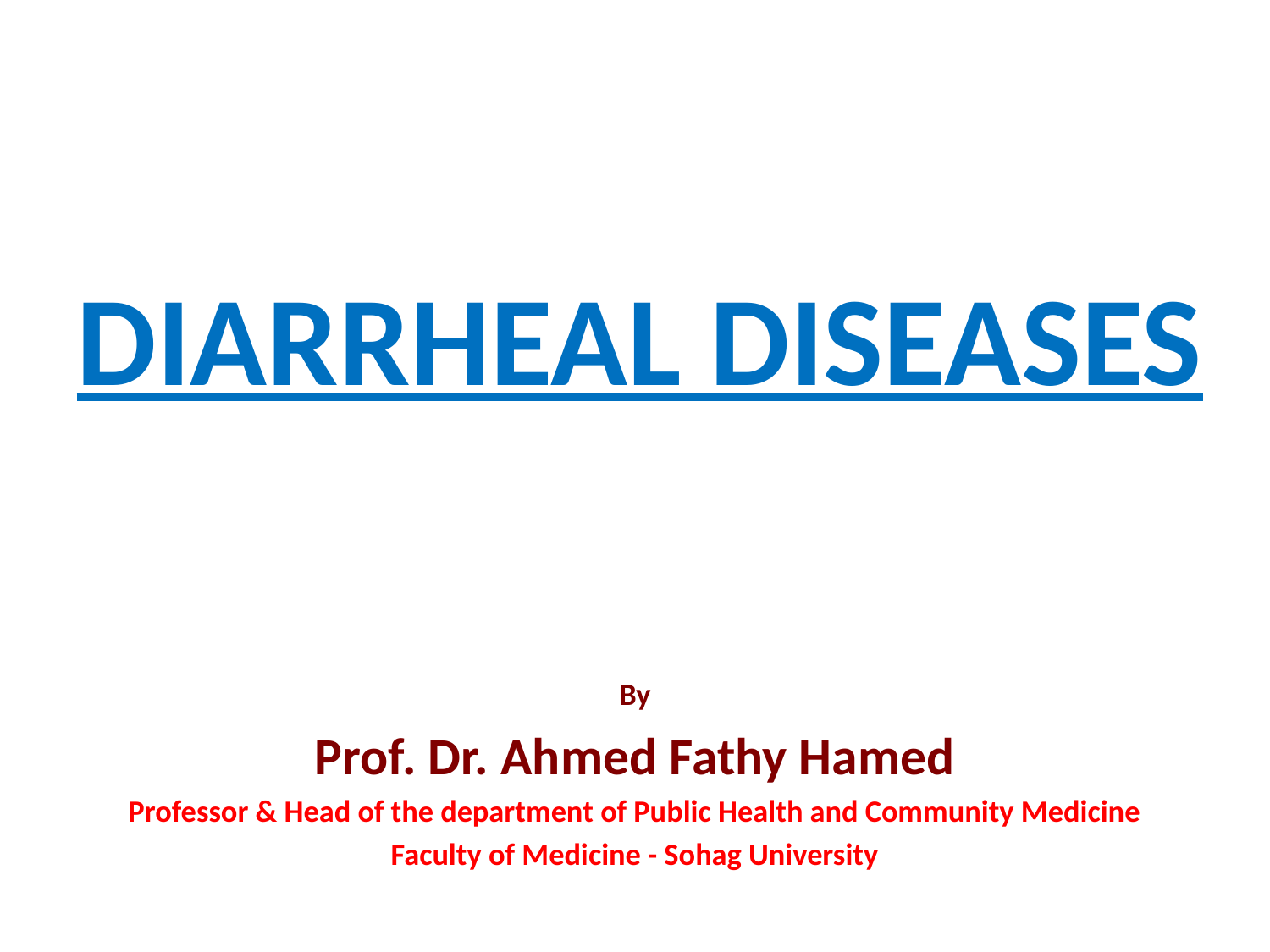

# DIARRHEAL DISEASES
By
Prof. Dr. Ahmed Fathy Hamed
Professor & Head of the department of Public Health and Community Medicine
Faculty of Medicine - Sohag University